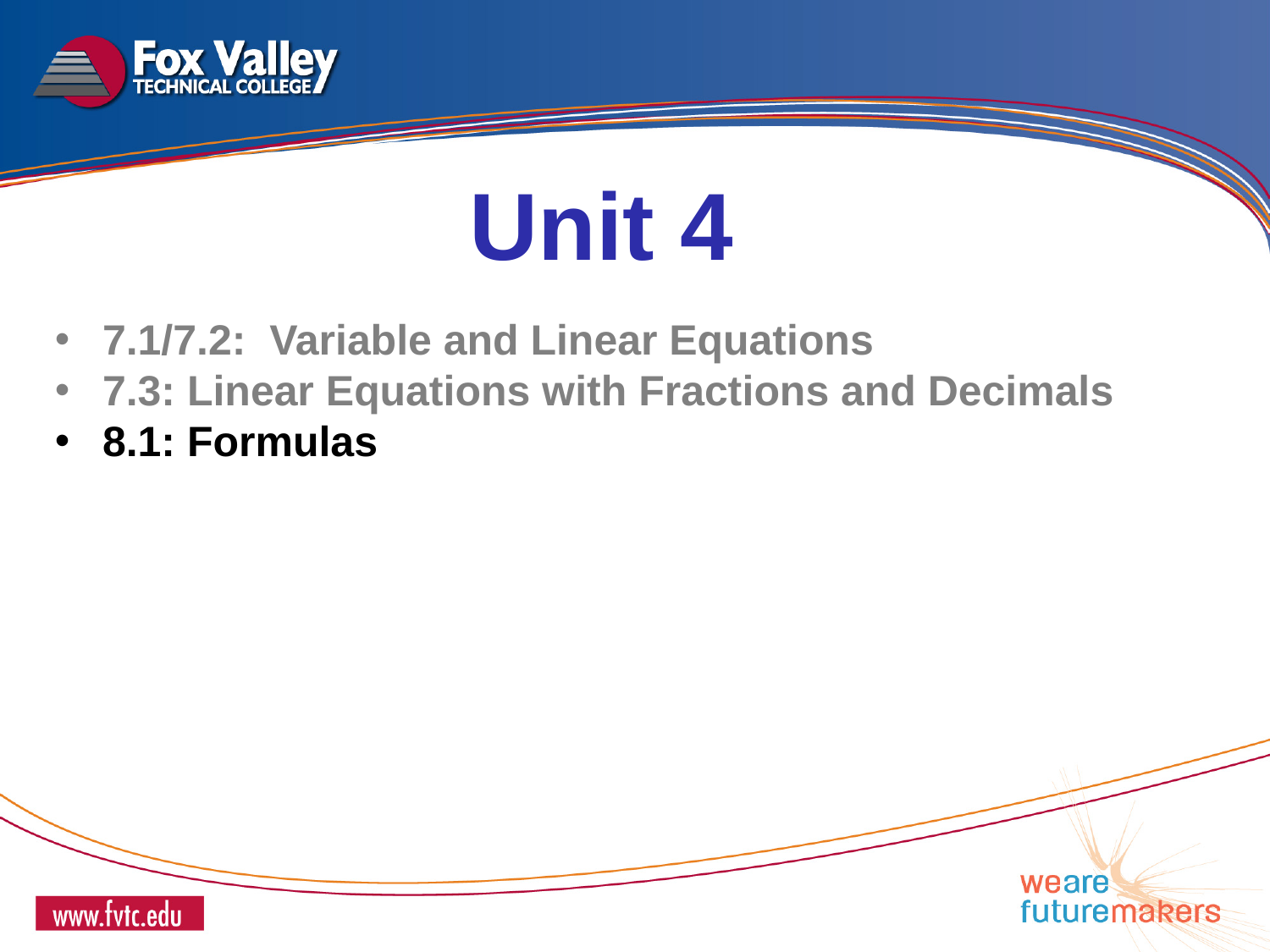

Unit 4
7.1/7.2:  Variable and Linear Equations
7.3: Linear Equations with Fractions and Decimals
8.1: Formulas